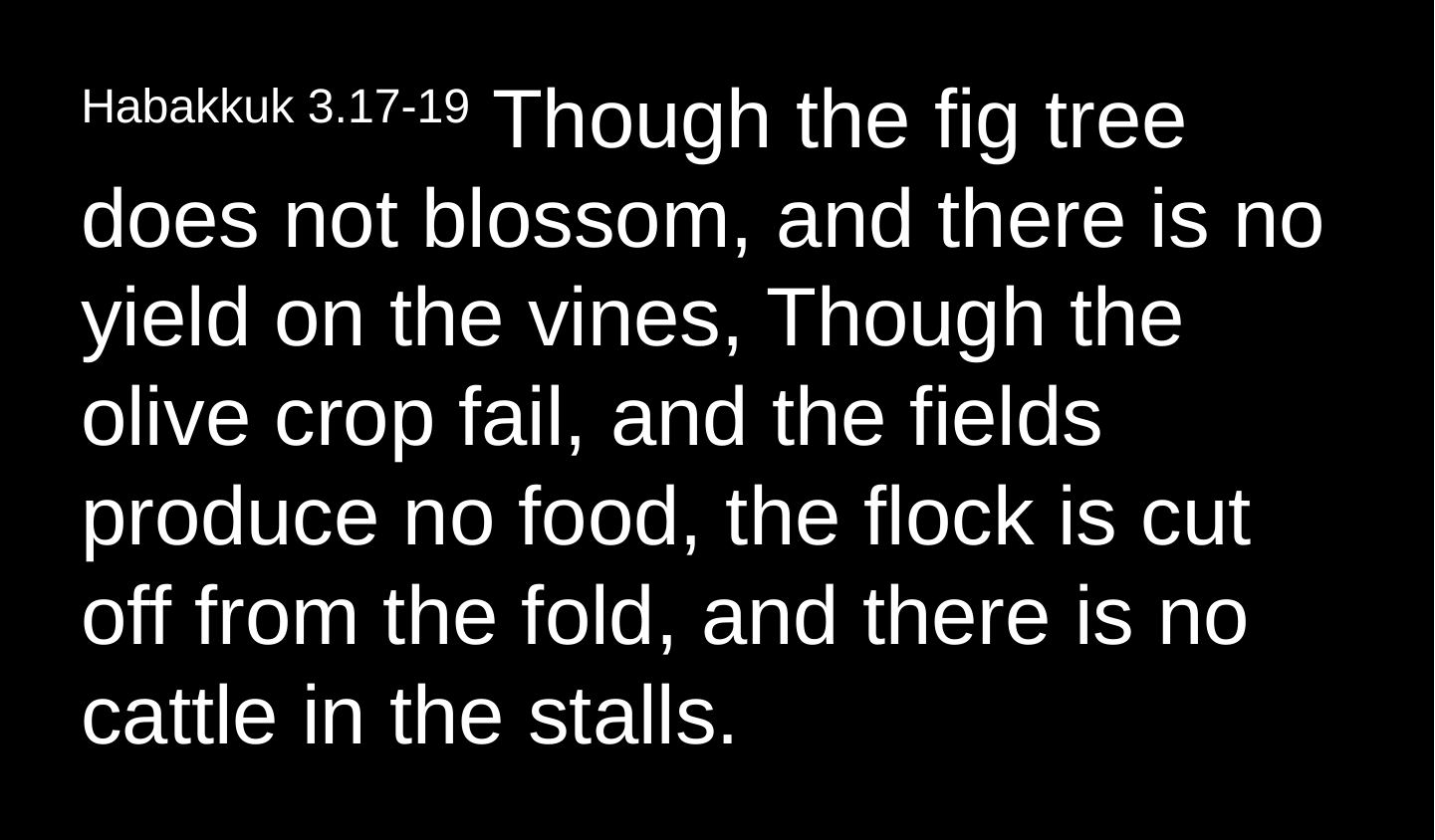

Habakkuk 3.17-19 Though the fig tree does not blossom, and there is no yield on the vines, Though the olive crop fail, and the fields produce no food, the flock is cut off from the fold, and there is no cattle in the stalls.